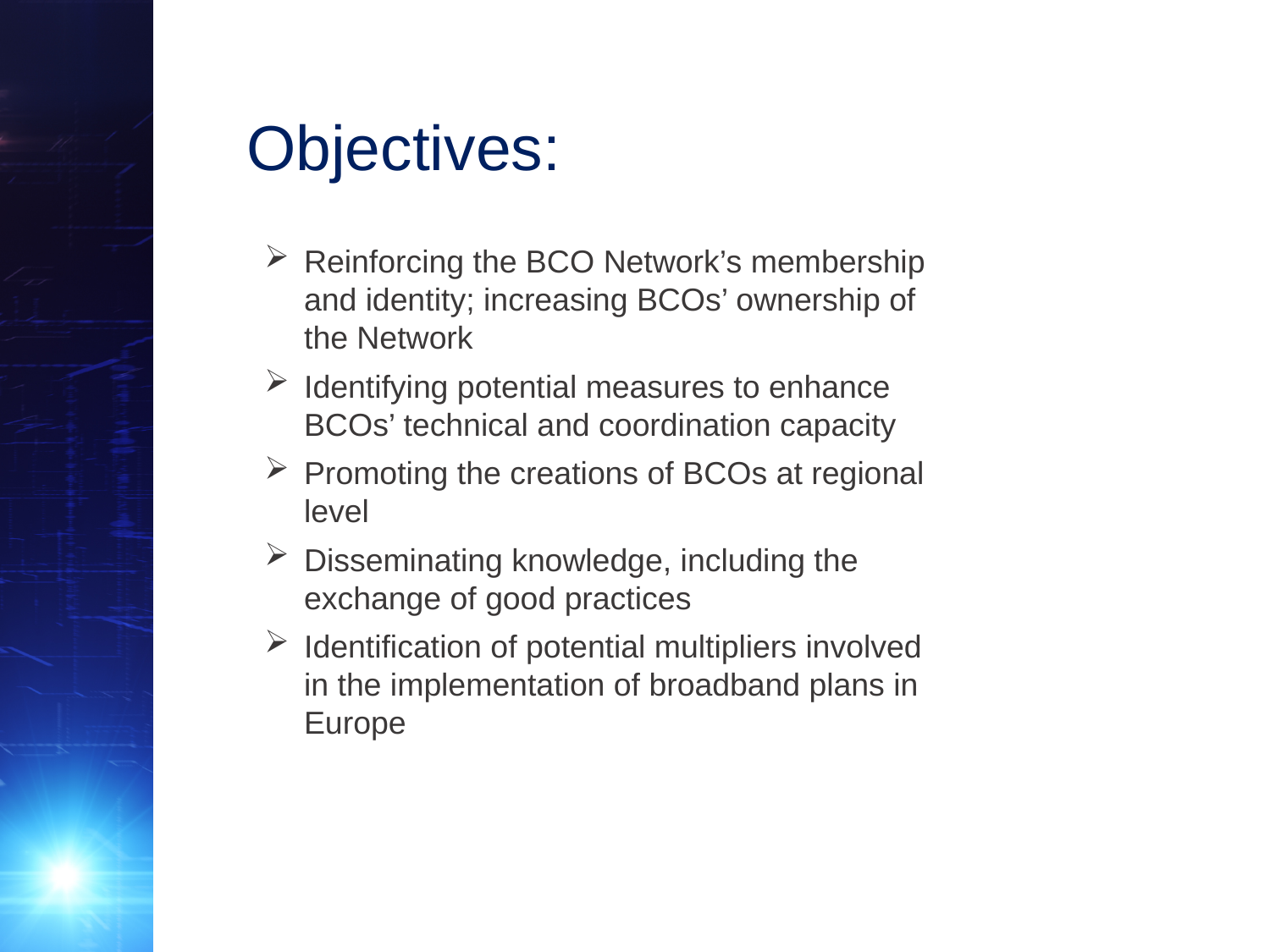

Objectives:

Reinforcing the BCO Network’s membership and identity; increasing BCOs’ ownership of the Network
Identifying potential measures to enhance BCOs’ technical and coordination capacity
Promoting the creations of BCOs at regional level
Disseminating knowledge, including the exchange of good practices
Identification of potential multipliers involved in the implementation of broadband plans in Europe